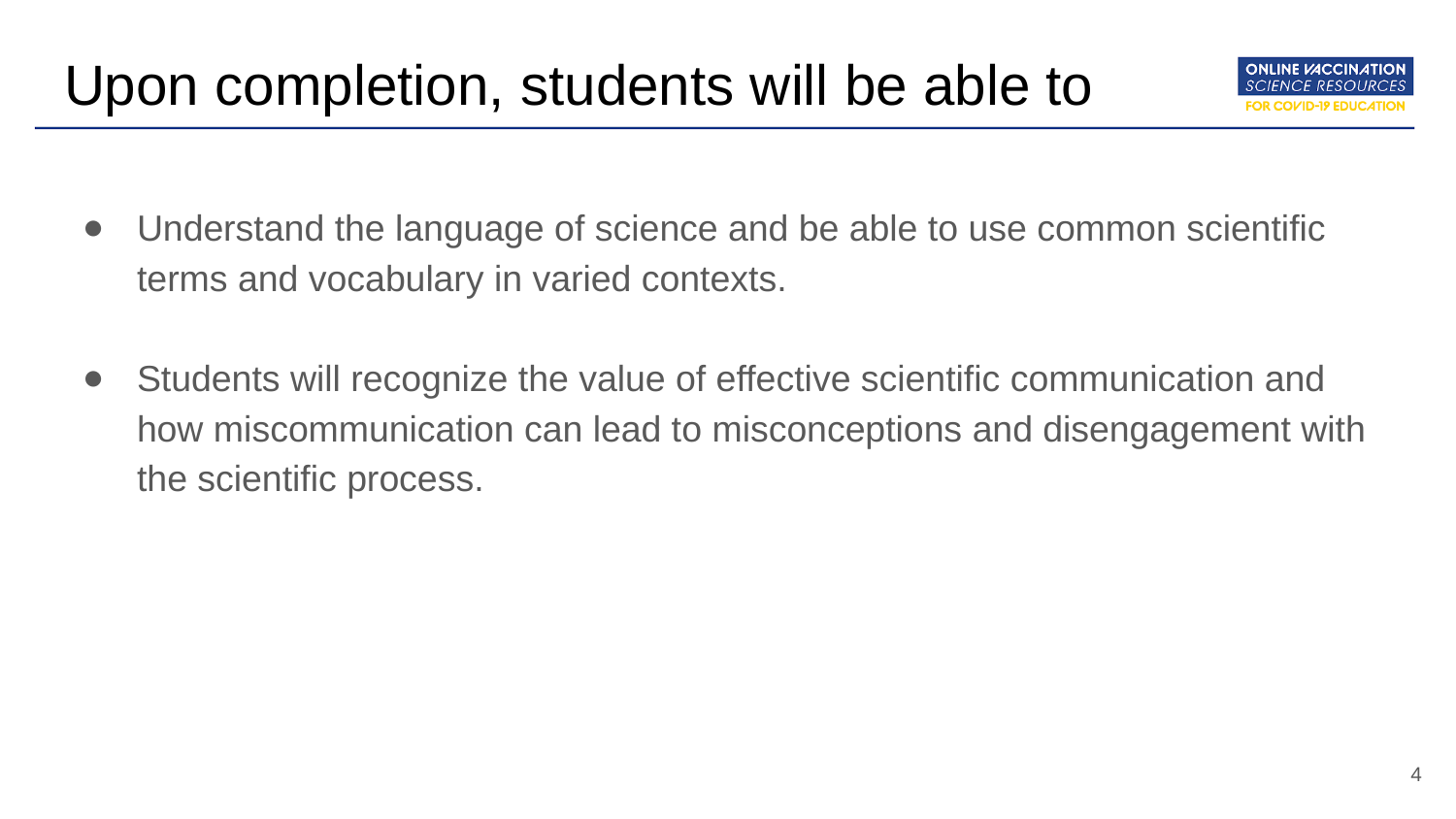

# Upon completion, students will be able to
Understand the language of science and be able to use common scientific terms and vocabulary in varied contexts.

Students will recognize the value of effective scientific communication and how miscommunication can lead to misconceptions and disengagement with the scientific process.

4